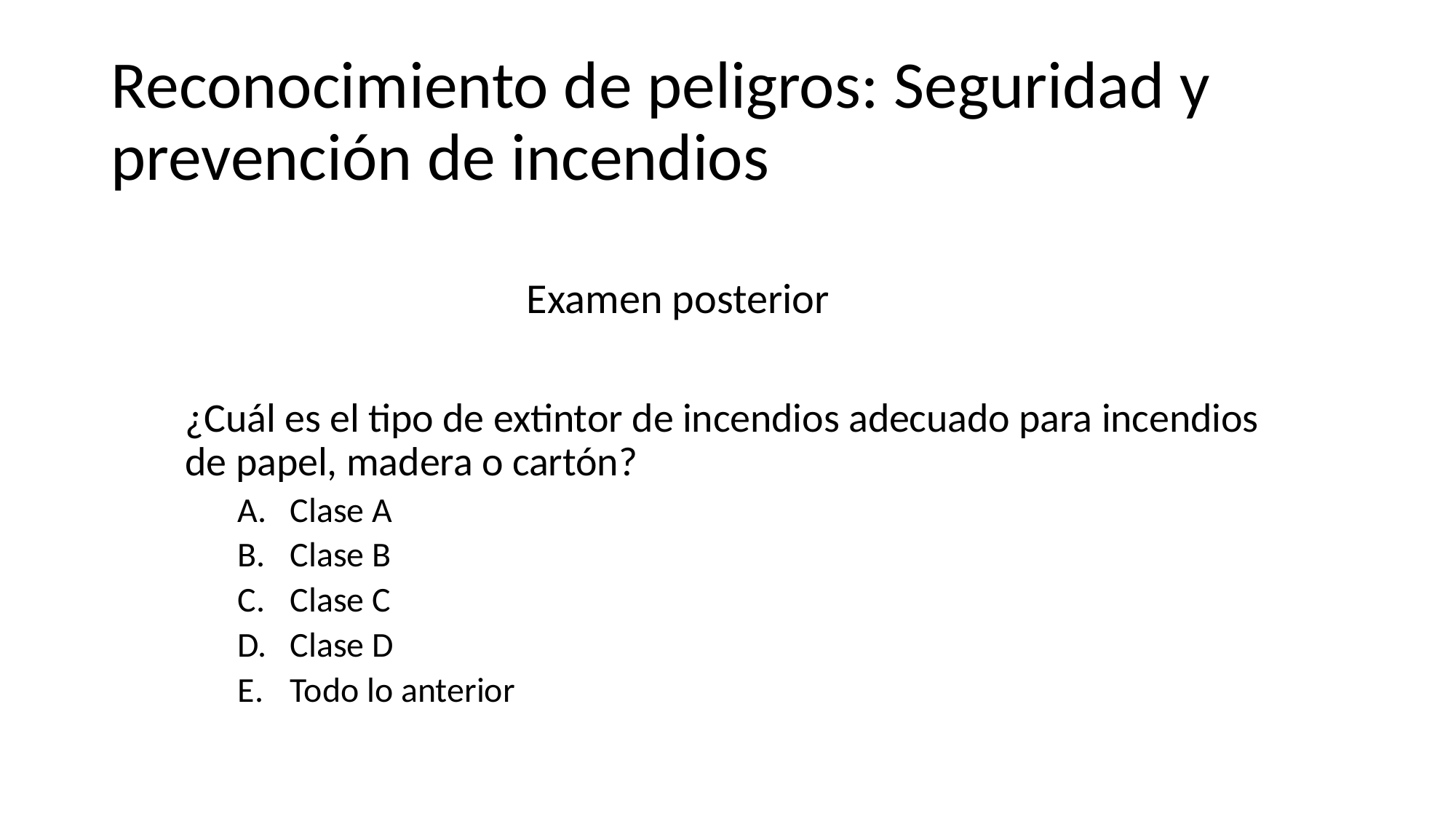

# Reconocimiento de peligros: Seguridad y prevención de incendios
Examen posterior
¿Cuál es el tipo de extintor de incendios adecuado para incendios de papel, madera o cartón?
Clase A
Clase B
Clase C
Clase D
Todo lo anterior